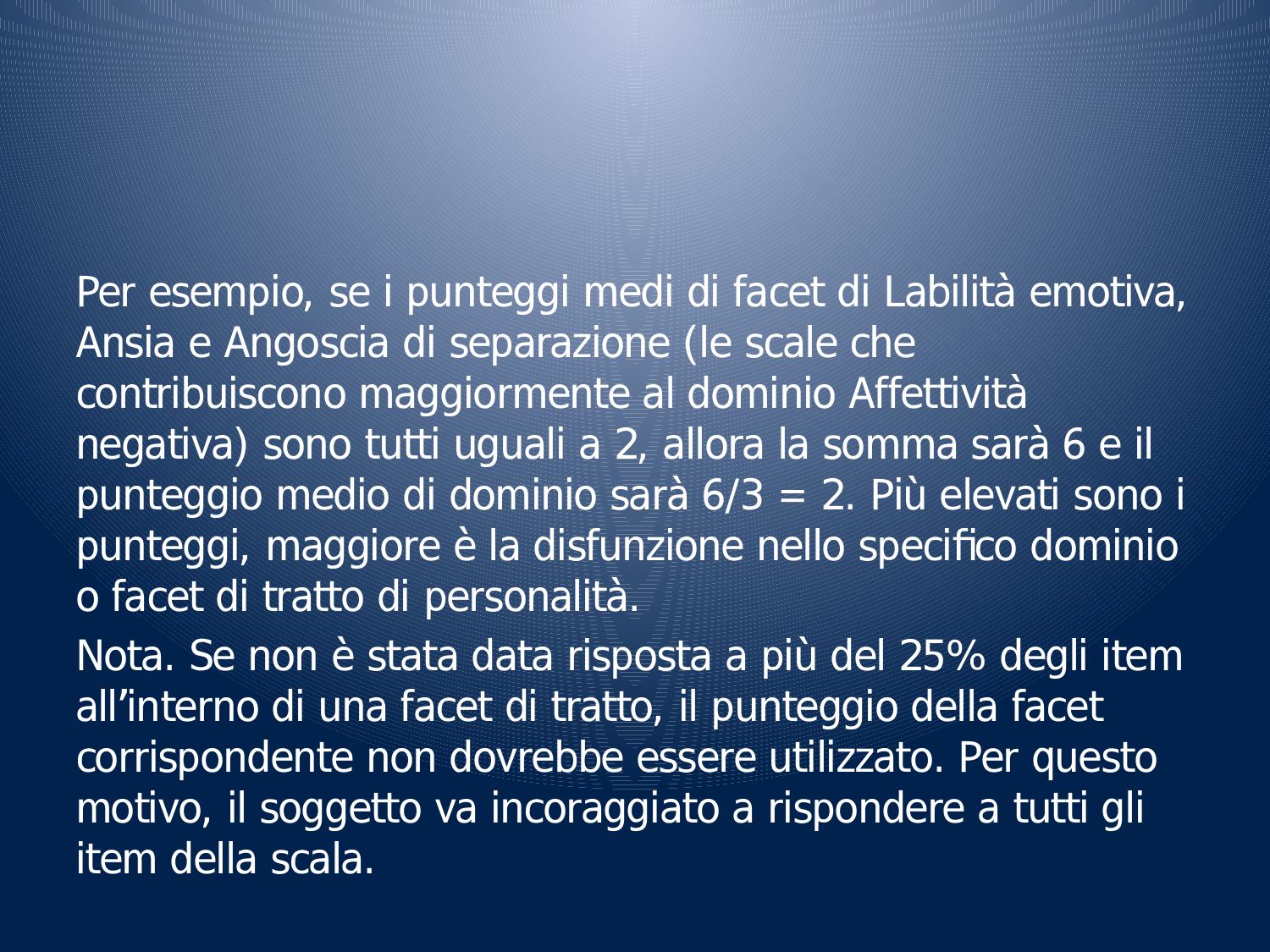

#
Per esempio, se i punteggi medi di facet di Labilità emotiva, Ansia e Angoscia di separazione (le scale che contribuiscono maggiormente al dominio Affettività negativa) sono tutti uguali a 2, allora la somma sarà 6 e il punteggio medio di dominio sarà 6/3 = 2. Più elevati sono i punteggi, maggiore è la disfunzione nello specifico dominio o facet di tratto di personalità.
Nota. Se non è stata data risposta a più del 25% degli item all’interno di una facet di tratto, il punteggio della facet corrispondente non dovrebbe essere utilizzato. Per questo motivo, il soggetto va incoraggiato a rispondere a tutti gli item della scala.